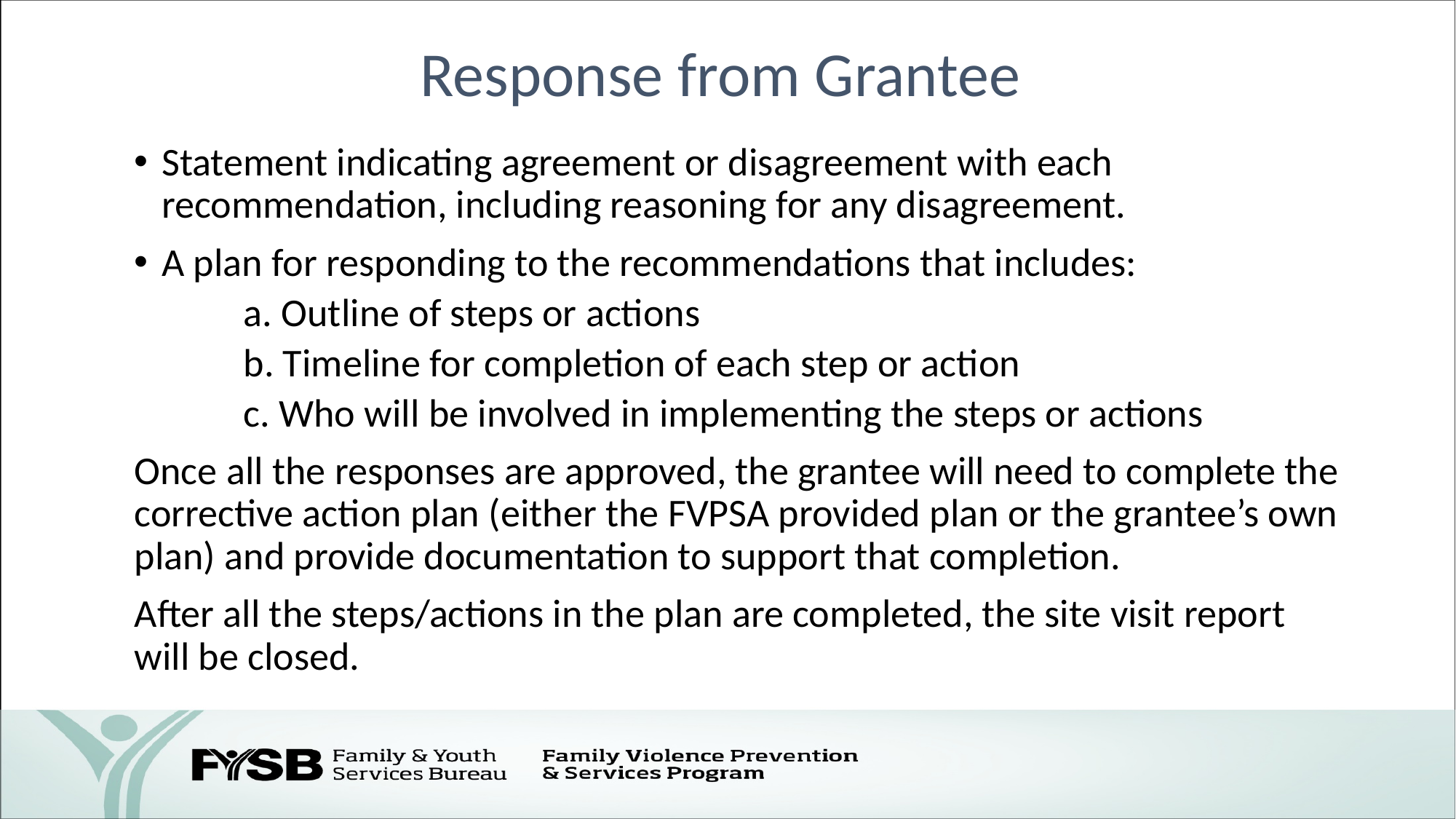

# Response from Grantee
Statement indicating agreement or disagreement with each recommendation, including reasoning for any disagreement.
A plan for responding to the recommendations that includes:
a. Outline of steps or actions
b. Timeline for completion of each step or action
c. Who will be involved in implementing the steps or actions
Once all the responses are approved, the grantee will need to complete the corrective action plan (either the FVPSA provided plan or the grantee’s own plan) and provide documentation to support that completion.
After all the steps/actions in the plan are completed, the site visit report will be closed.